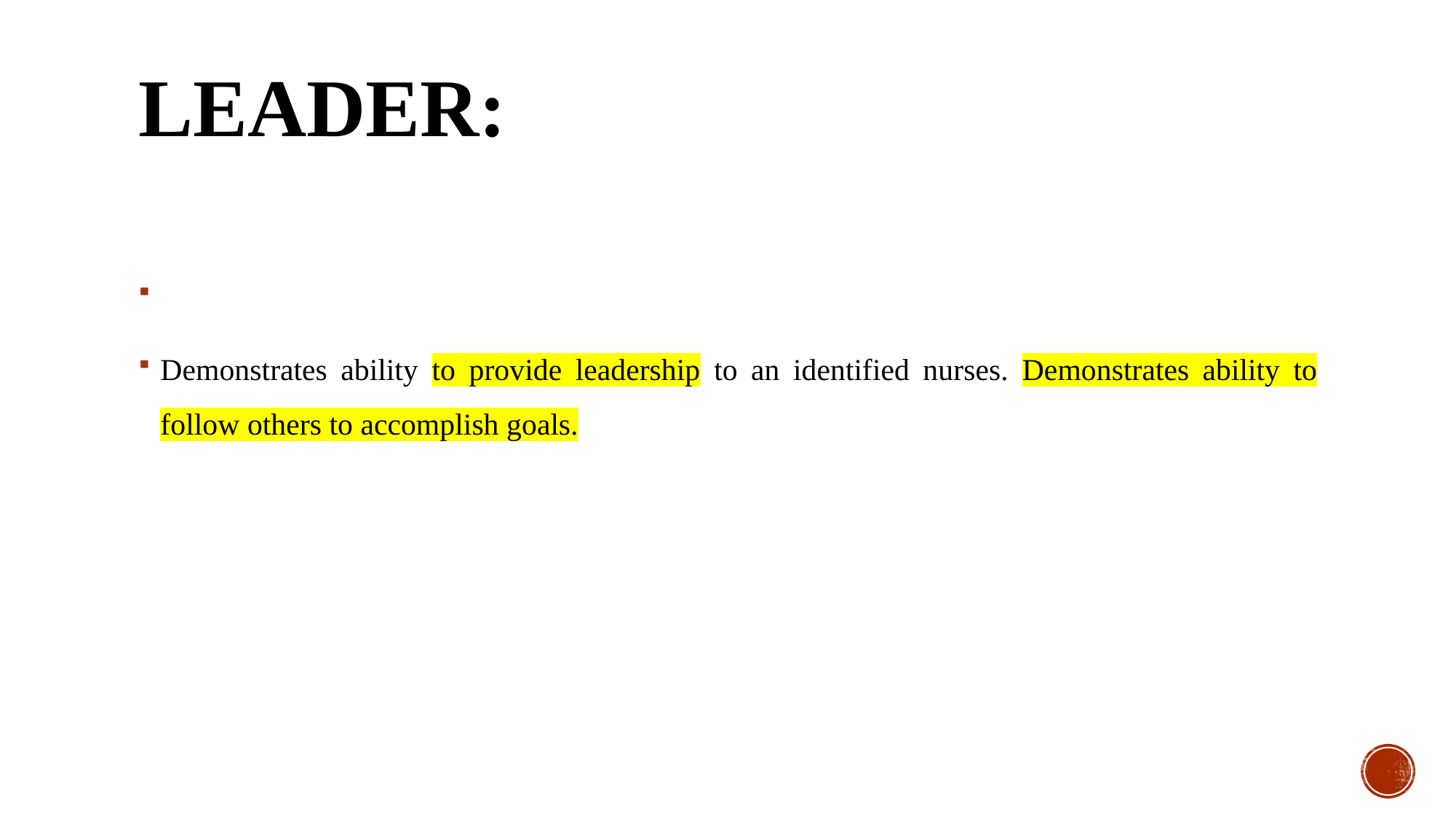

# Leader:

Demonstrates ability to provide leadership to an identified nurses. Demonstrates ability to follow others to accomplish goals.